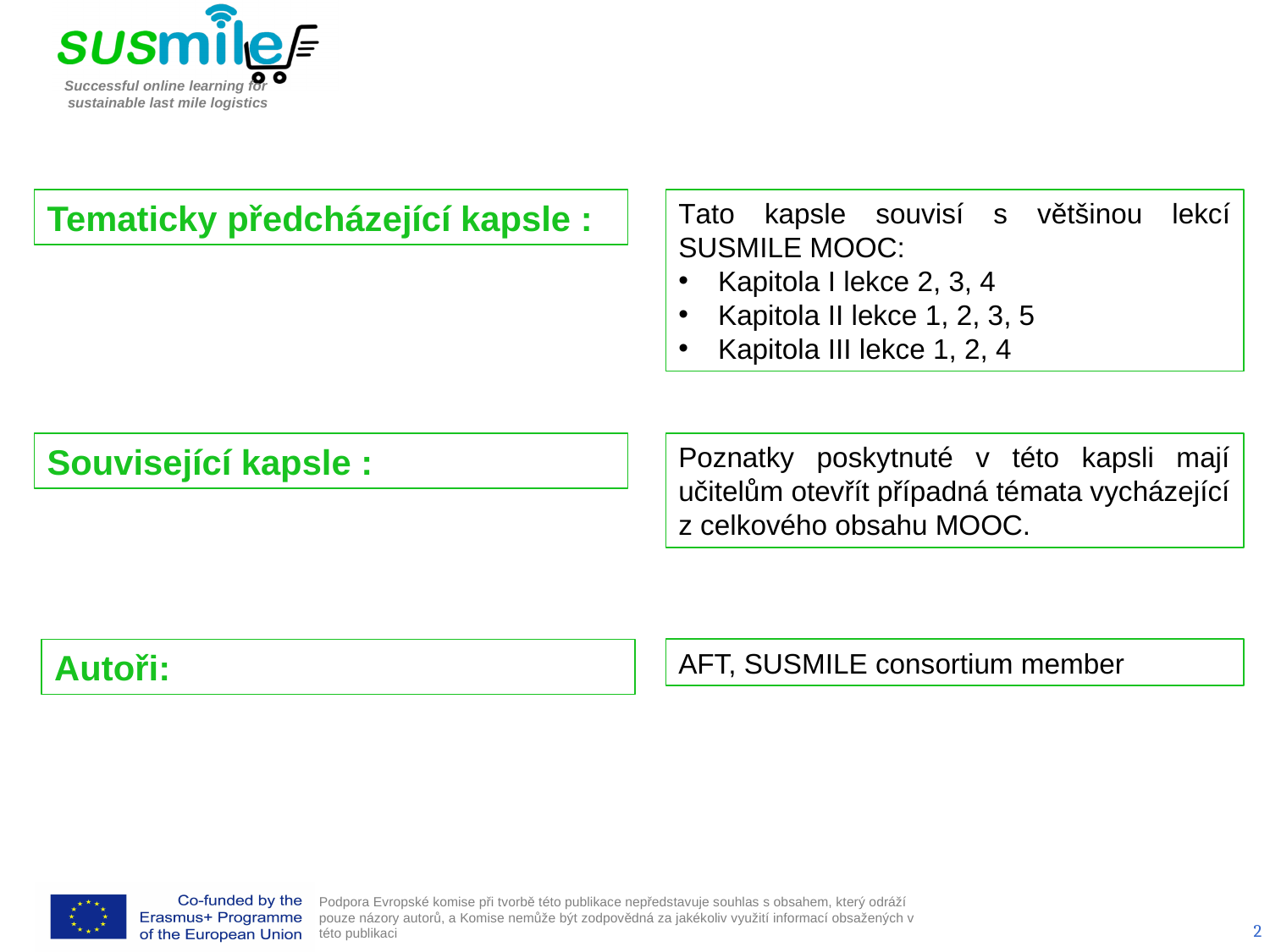

Tematicky předcházející kapsle :
Tato kapsle souvisí s většinou lekcí SUSMILE MOOC:
Kapitola I lekce 2, 3, 4
Kapitola II lekce 1, 2, 3, 5
Kapitola III lekce 1, 2, 4
Související kapsle :
Poznatky poskytnuté v této kapsli mají učitelům otevřít případná témata vycházející z celkového obsahu MOOC.

Autoři:
AFT, SUSMILE consortium member
2